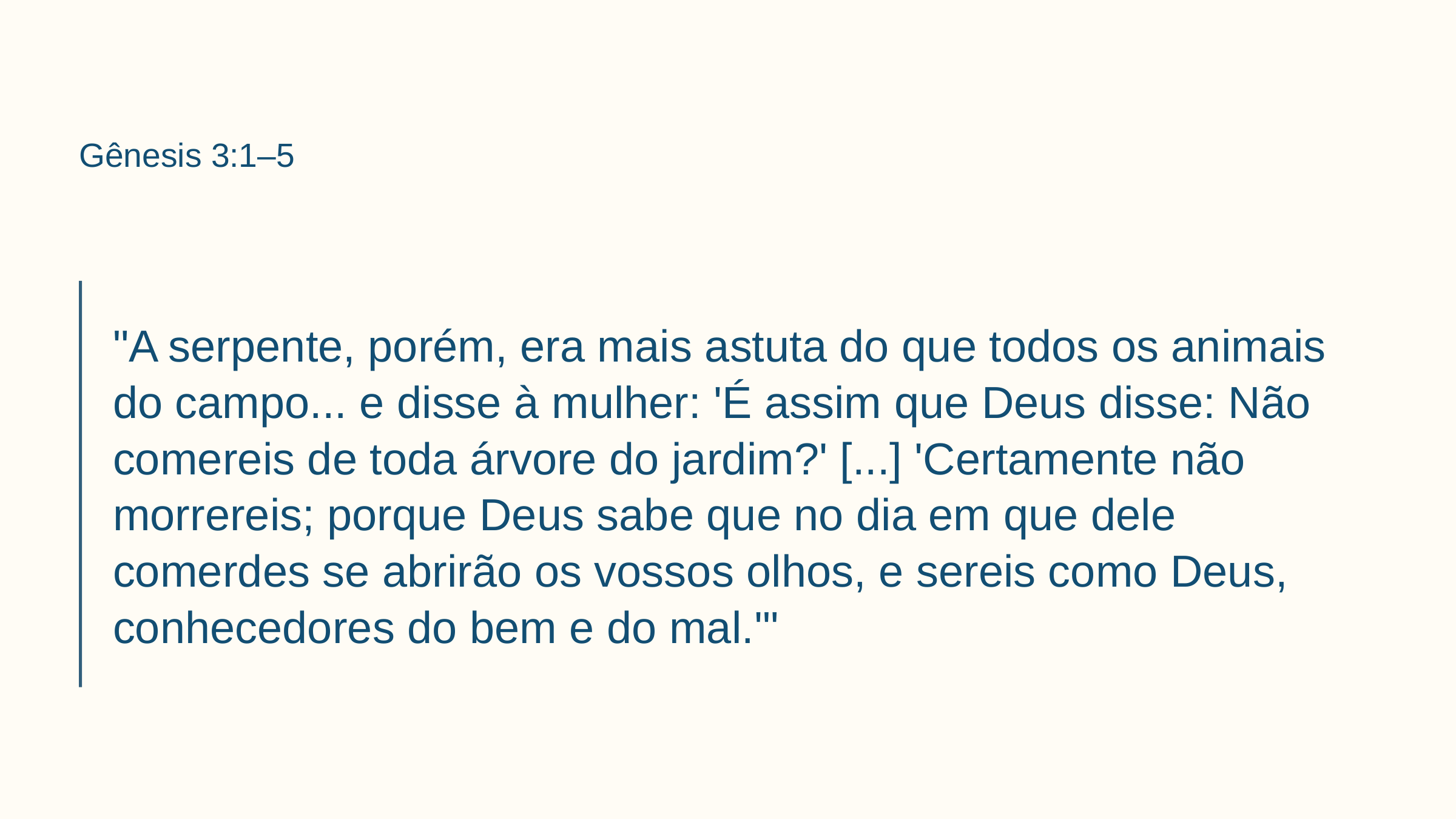

Gênesis 3:1–5

"A serpente, porém, era mais astuta do que todos os animais do campo... e disse à mulher: 'É assim que Deus disse: Não comereis de toda árvore do jardim?' [...] 'Certamente não morrereis; porque Deus sabe que no dia em que dele comerdes se abrirão os vossos olhos, e sereis como Deus, conhecedores do bem e do mal.'"